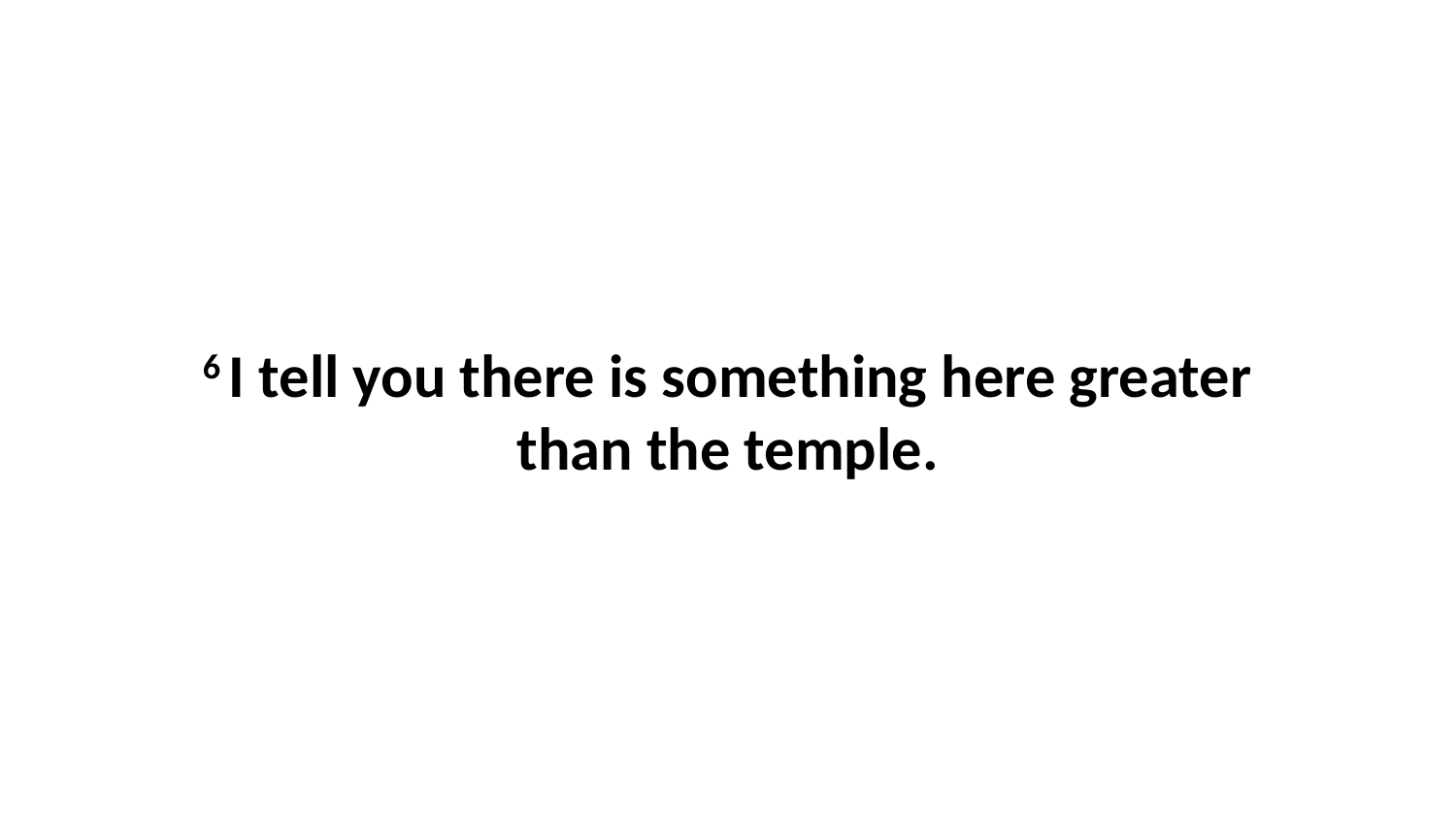

6 I tell you there is something here greater than the temple.